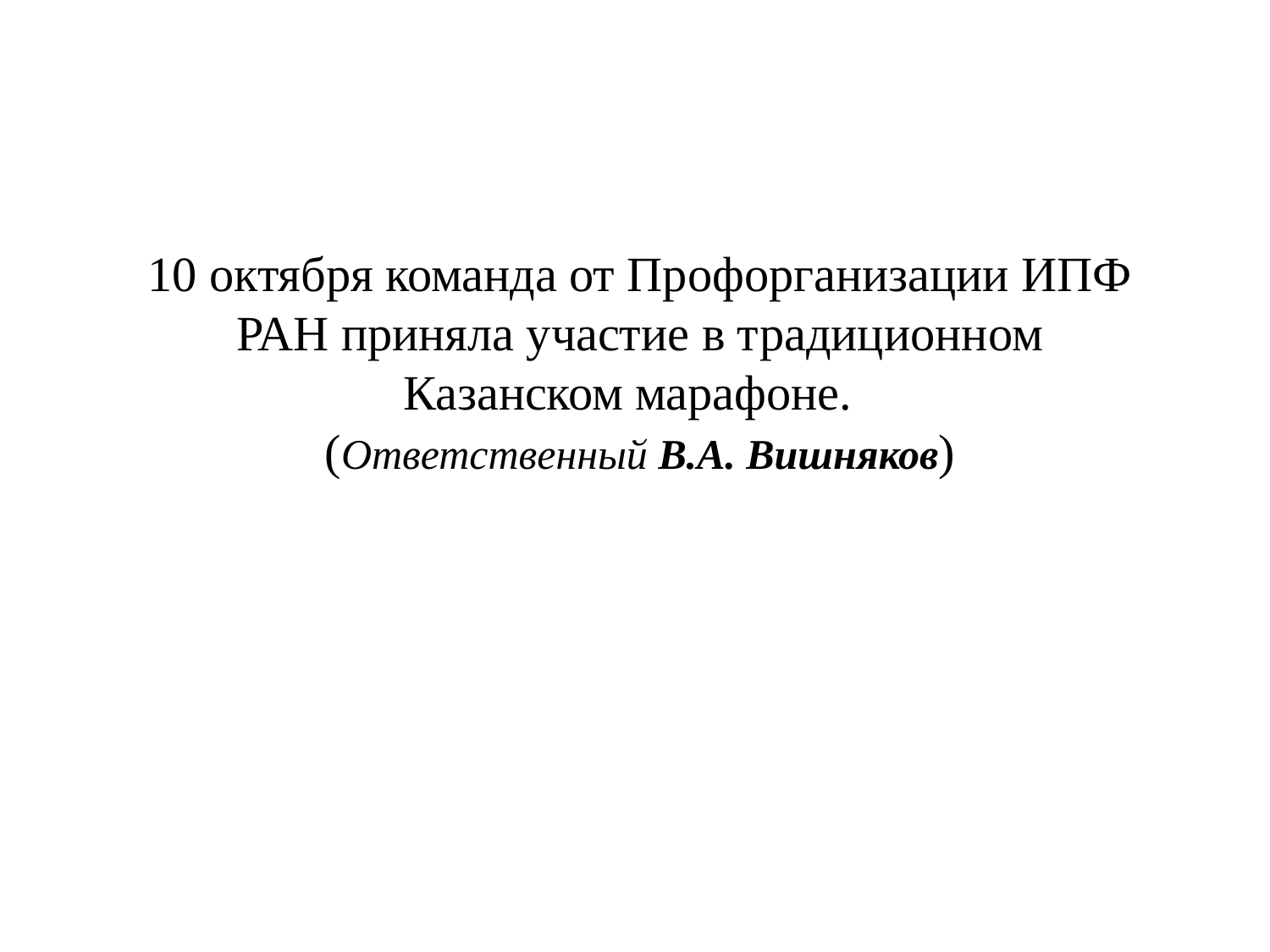

10 октября команда от Профорганизации ИПФ РАН приняла участие в традиционном Казанском марафоне.
(Ответственный В.А. Вишняков)